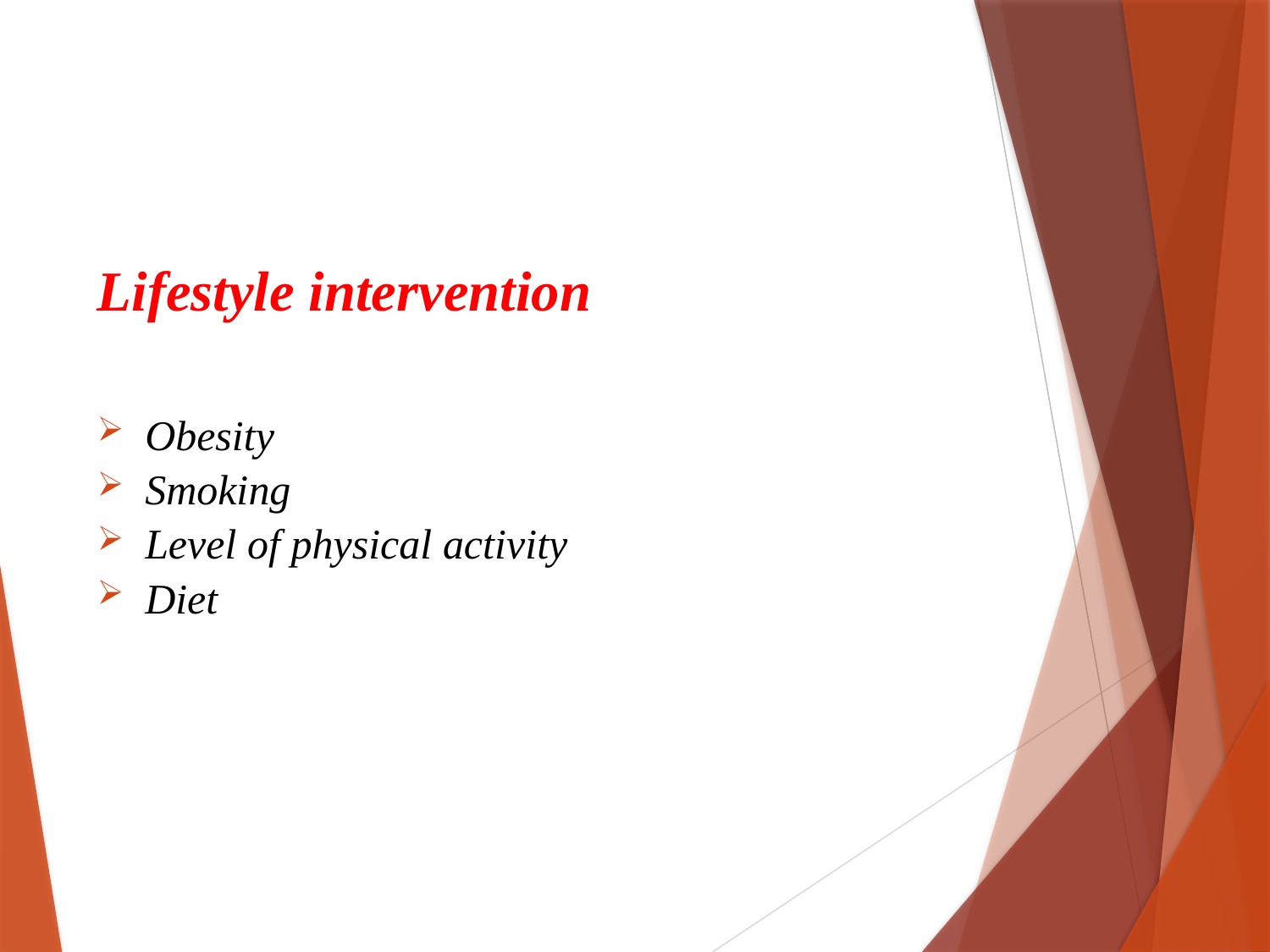

Lifestyle intervention

Obesity
Smoking
Level of physical activity
Diet